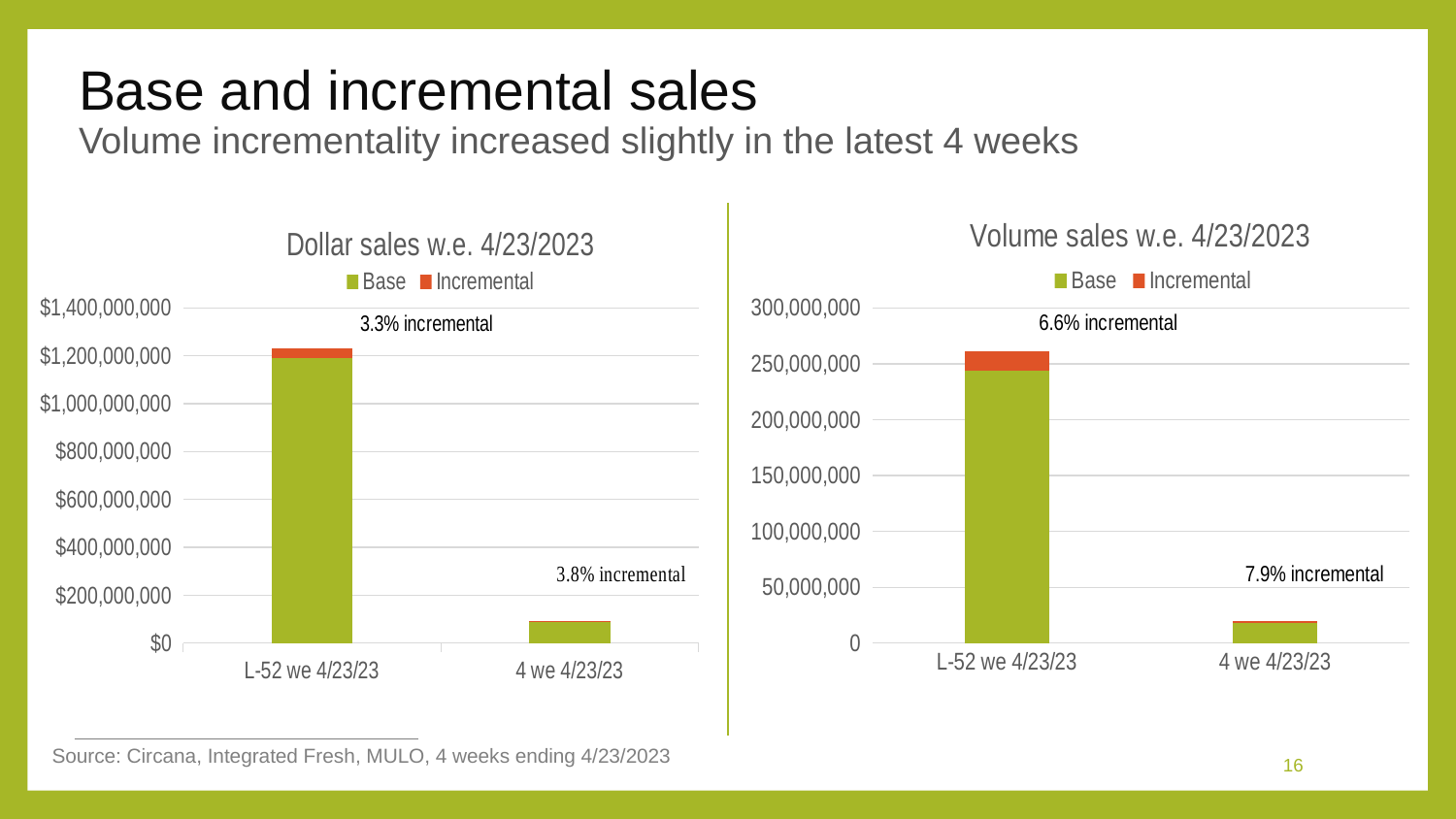

# Base and incremental sales Volume incrementality increased slightly in the latest 4 weeks

### Chart: Dollar sales w.e. 4/23/2023

| Category | Base | Incremental |
|---|---|---|
| L-52 we 4/23/23 | 1189915043.98915 | 40854425.03158256 |
| 4 we 4/23/23 | 88348170.93852203 | 3489949.522518895 |

### Chart: Volume sales w.e. 4/23/2023

| Category | Base | Incremental |
|---|---|---|
| L-52 we 4/23/23 | 243727016.8788911 | 17292468.865116127 |
| 4 we 4/23/23 | 18047343.401508044 | 1553281.0126312561 |
Source: Circana, Integrated Fresh, MULO, 4 weeks ending 4/23/2023
16